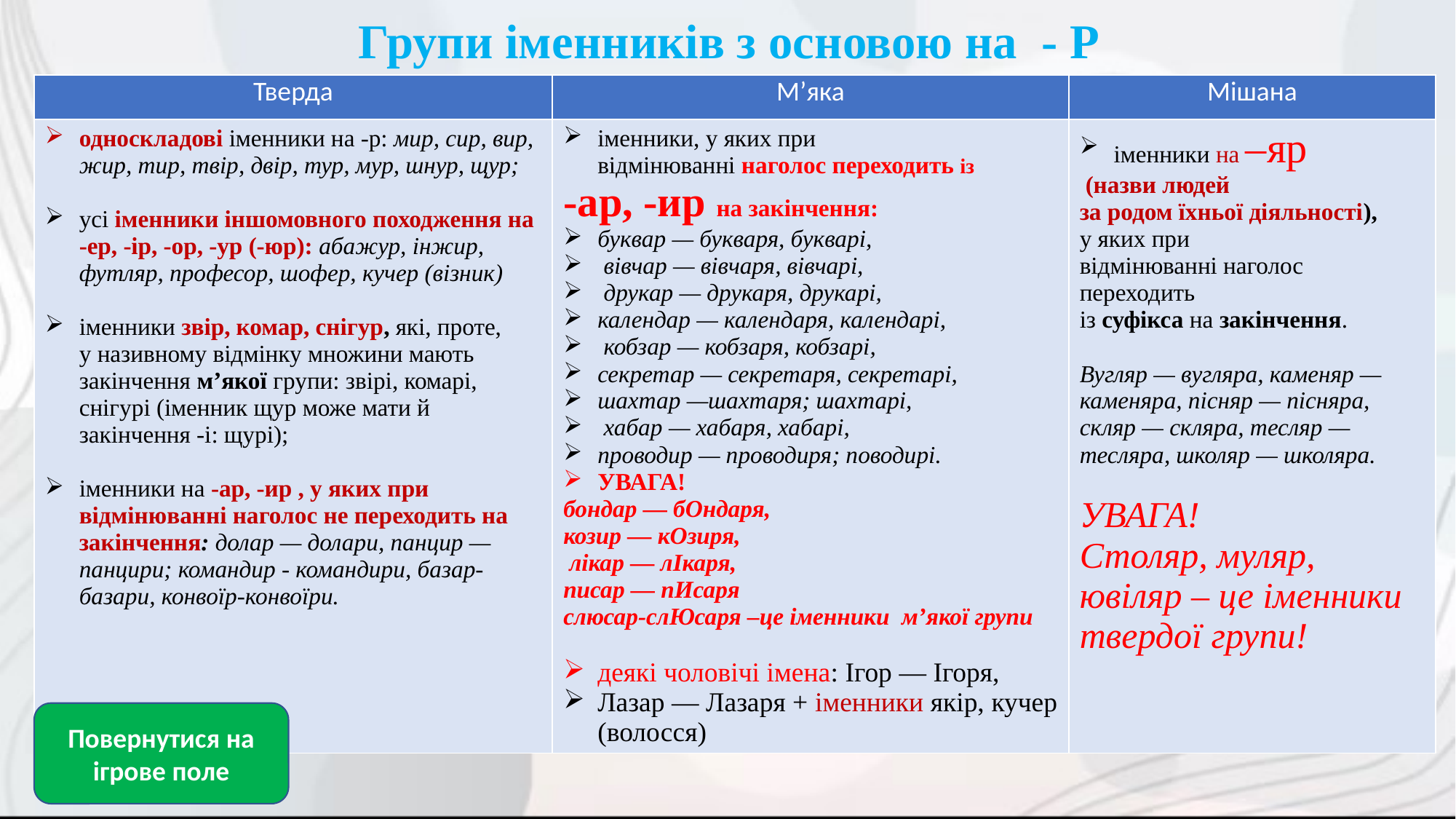

# Групи іменників з основою на  - Р
| Тверда | М’яка | Мішана |
| --- | --- | --- |
| односкладові іменники на -р: мир, сир, вир, жир, тир, твір, двір, тур, мур, шнур, щур; усі іменники іншомовного походження на -ер, -ір, -ор, -ур (-юр): абажур, інжир, футляр, професор, шофер, кучер (візник)   іменники звір, комар, снігур, які, проте, у називному відмінку множини мають закінчення м’якої групи: звірі, комарі, снігурі (іменник щур може мати й закінчення -і: щурі);   іменники на -ар, -ир , у яких при відмінюванні наголос не переходить на закінчення: долар — долари, панцир — панцири; командир - командири, базар-базари, конвоїр-конвоїри. | іменники, у яких при відмінюванні наголос переходить із -ар, -ир на закінчення: буквар — букваря, букварі, вівчар — вівчаря, вівчарі, друкар — друкаря, друкарі,   календар — календаря, календарі, кобзар — кобзаря, кобзарі, секретар — секретаря, секретарі, шахтар —шахтаря; шахтарі, хабар — хабаря, хабарі, проводир — проводиря; поводирі. УВАГА! бондар — бОндаря, козир — кОзиря, лікар — лІкаря, писар — пИсаря слюсар-слЮсаря –це іменники м’якої групи   деякі чоловічі імена: Ігор — Ігоря, Лазар — Лазаря + іменники якір, кучер (волосся) | іменники на –яр  (назви людей за родом їхньої діяльності), у яких при відмінюванні наголос  переходить із суфікса на закінчення. Вугляр — вугляра, каменяр — каменяра, пісняр — пісняра, скляр — скляра, тесляр — тесляра, школяр — школяра. УВАГА! Столяр, муляр, ювіляр – це іменники твердої групи! |
Повернутися на ігрове поле